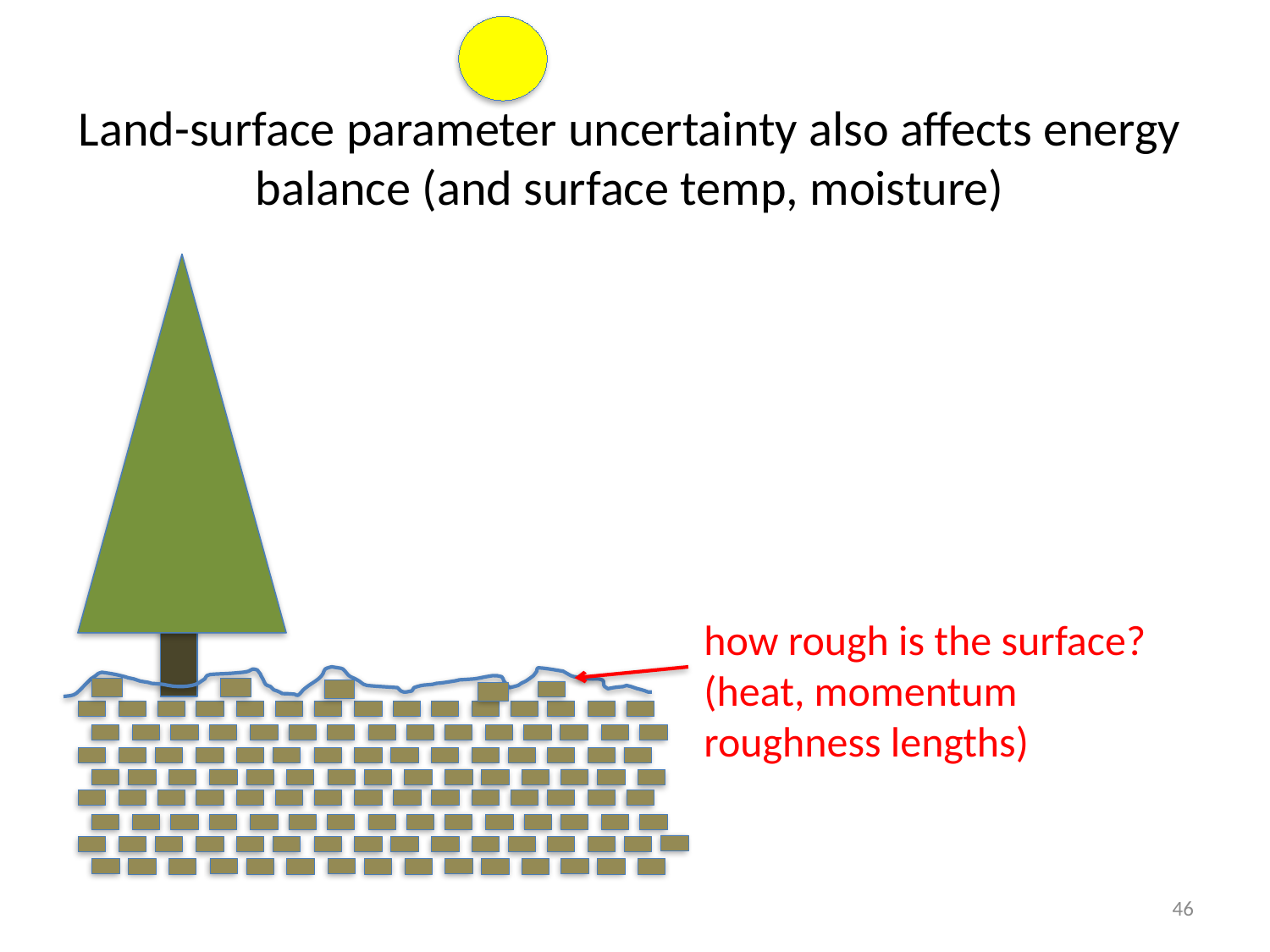

# Land-surface parameter uncertainty also affects energy balance (and surface temp, moisture)

how rough is the surface?
(heat, momentum
roughness lengths)

46